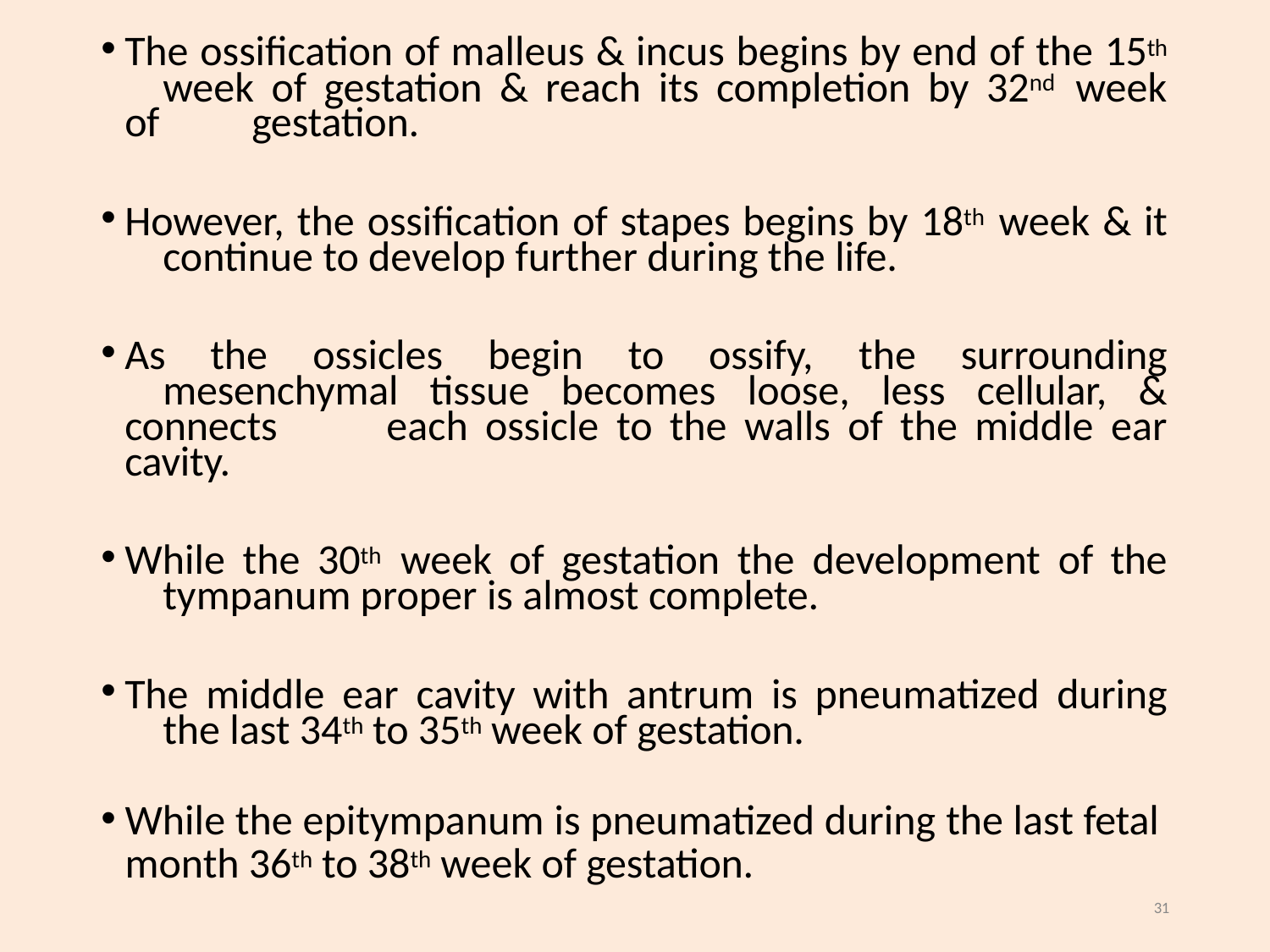

The ossification of malleus & incus begins by end of the 15th 	week of gestation & reach its completion by 32nd week of 	gestation.

However, the ossification of stapes begins by 18th week & it 	continue to develop further during the life.

As   the   ossicles   begin   to   ossify,   the   surrounding 	mesenchymal tissue becomes loose, less cellular, & connects 	each ossicle to the walls of the middle ear cavity.

While the 30th  week of gestation the development of the 	tympanum proper is almost complete.

The middle ear cavity with antrum is pneumatized during 	the last 34th to 35th week of gestation.
While the epitympanum is pneumatized during the last fetal
month 36th to 38th week of gestation.
31